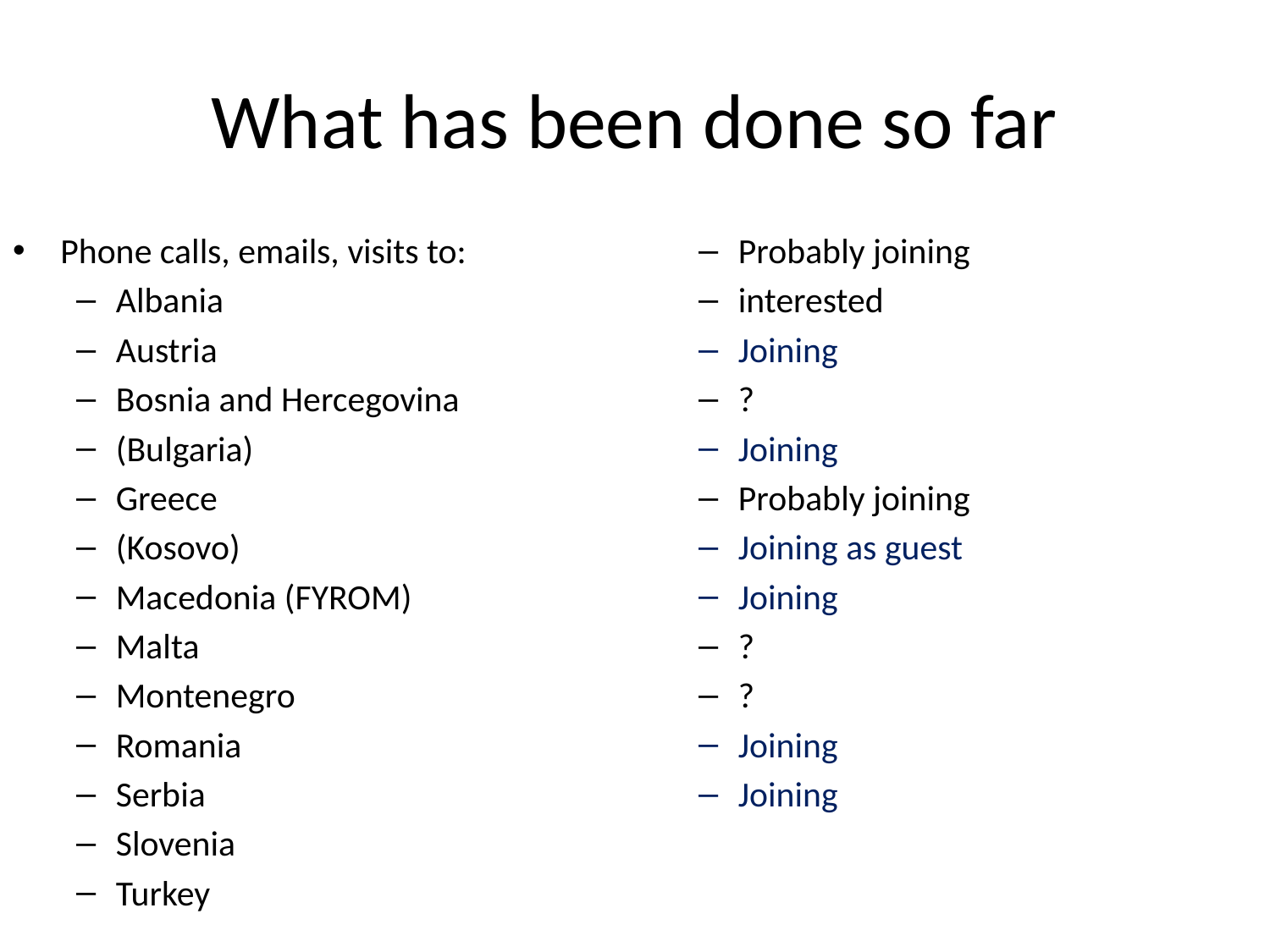

# What has been done so far
Phone calls, emails, visits to:
Albania
Austria
Bosnia and Hercegovina
(Bulgaria)
Greece
(Kosovo)
Macedonia (FYROM)
Malta
Montenegro
Romania
Serbia
Slovenia
Turkey

Result: majority interested
Probably joining
Probably joining
interested
Joining
?
Joining
Probably joining
Joining as guest
Joining
?
?
Joining
Joining